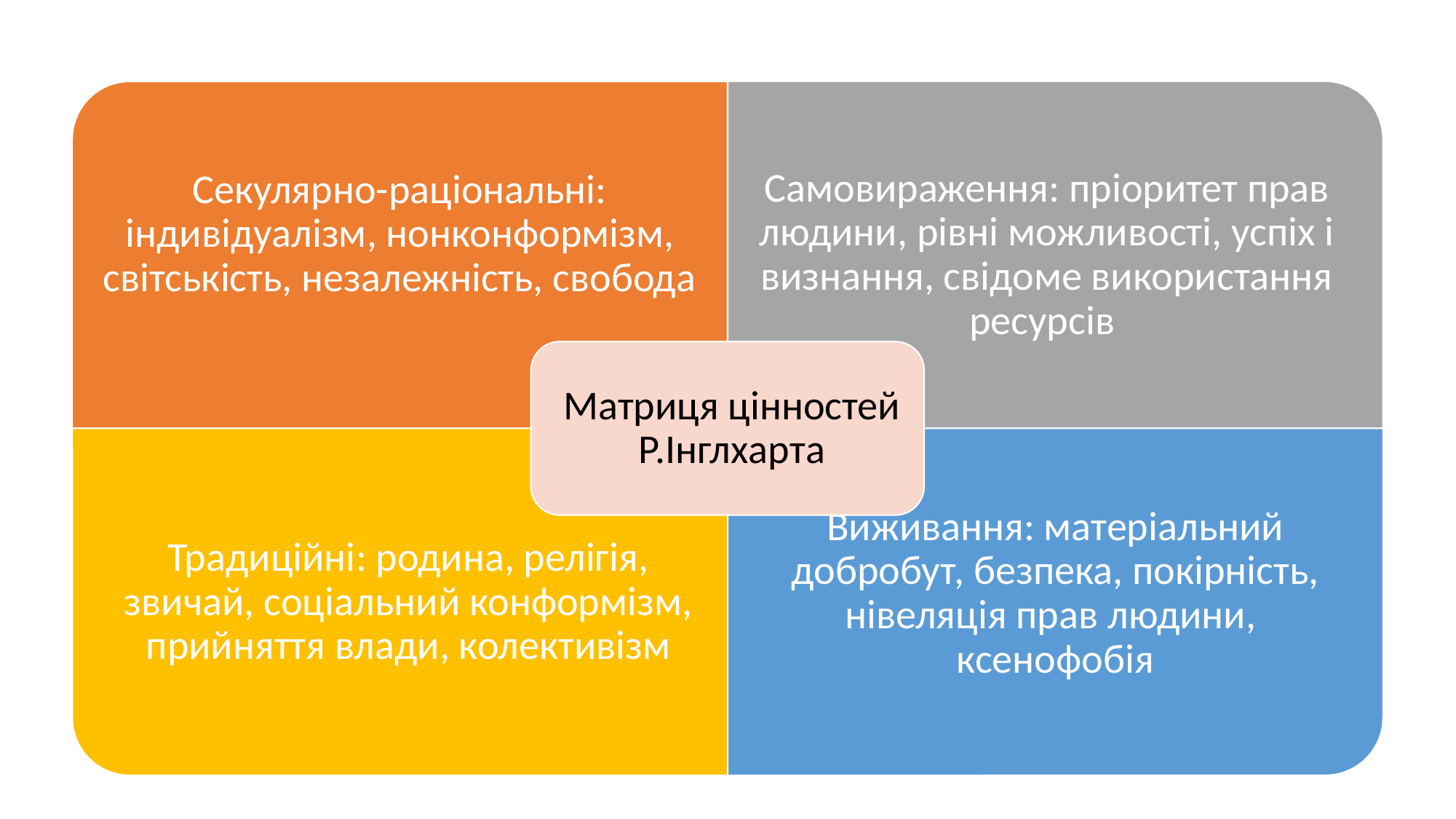

#
Секулярно-раціональні: індивідуалізм, нонконформізм, світськість, незалежність, свобода

Самовираження: пріоритет прав людини, рівні можливості, успіх і визнання, свідоме використання ресурсів
Традиційні: родина, релігія, звичай, соціальний конформізм, прийняття влади, колективізм
Виживання: матеріальний добробут, безпека, покірність, нівеляція прав людини,  ксенофобія
Матриця цінностей Р.Інглхарта